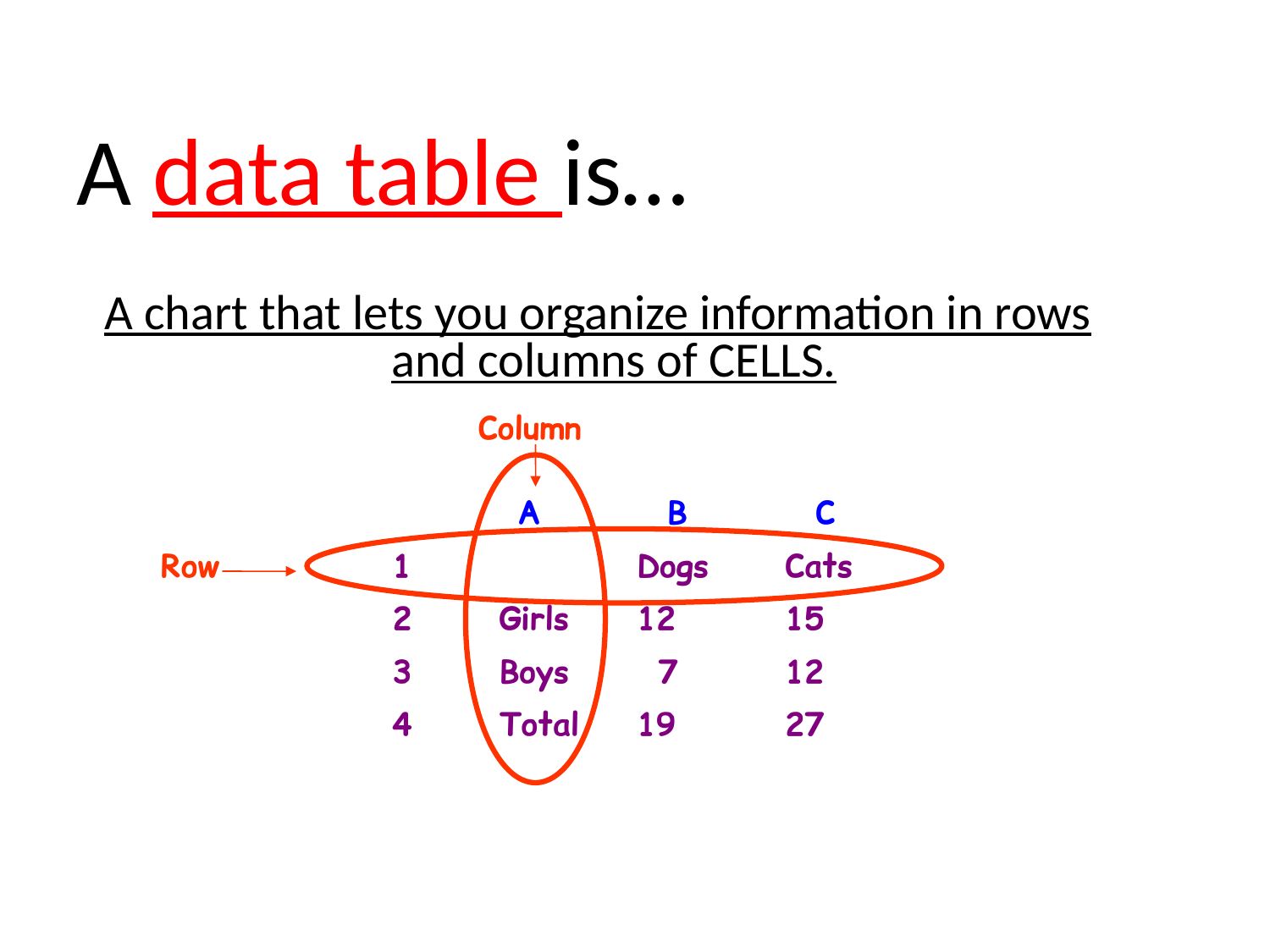

# A data table is…
A chart that lets you organize information in rows and columns of CELLS.

Column

A

B

C

1
Dogs
Cats

2
Girls
12
15

3
Boys
7
12

4
Total
19
27

Row